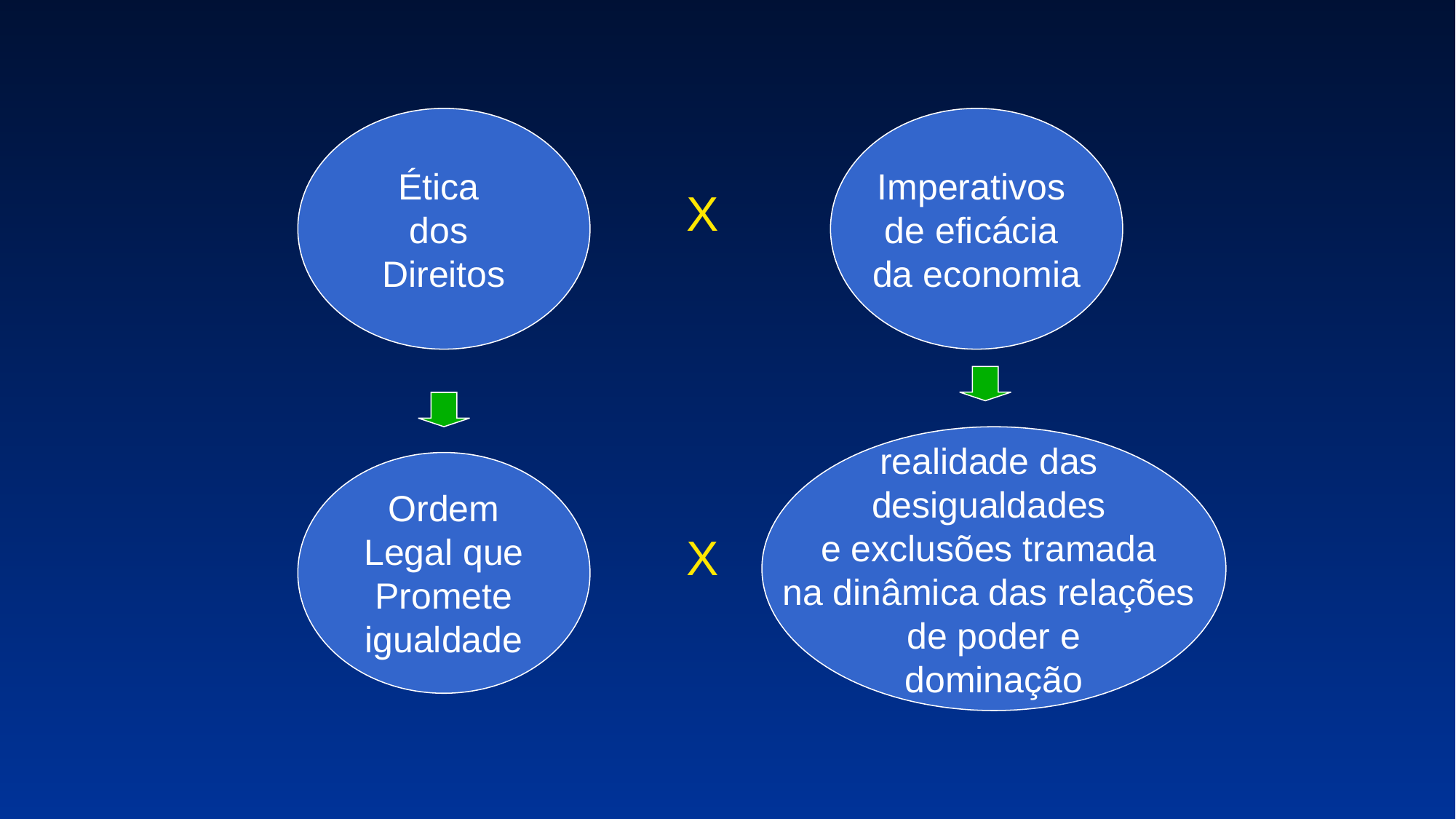

Ética
dos
Direitos
Imperativos
de eficácia
da economia
X

realidade das
desigualdades
e exclusões tramada
na dinâmica das relações
de poder e
dominação
Ordem
Legal que
Promete
igualdade
X